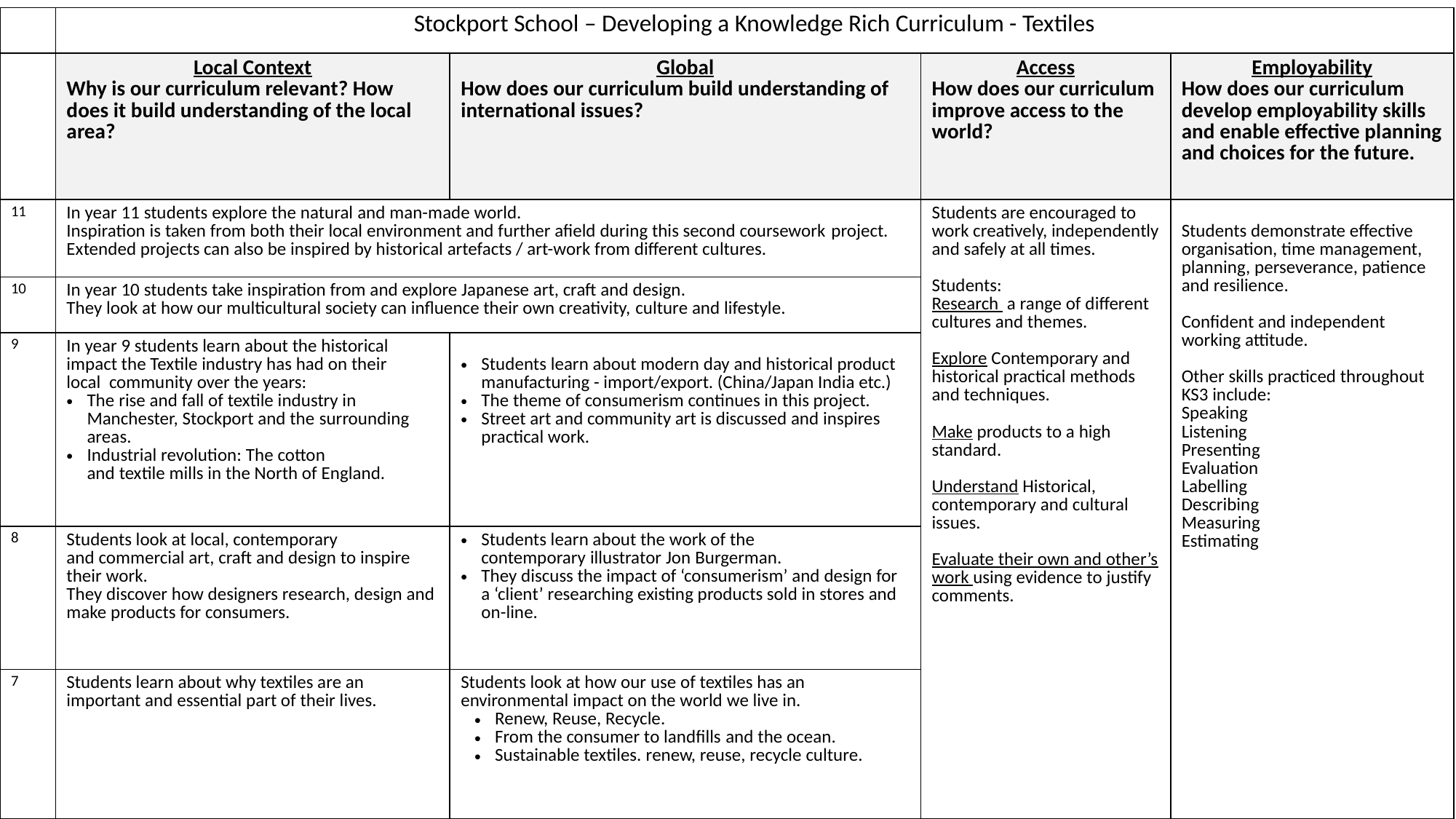

|  | Stockport School – Developing a Knowledge Rich Curriculum - Textiles |  |  |  |
| --- | --- | --- | --- | --- |
|  | Local Context Why is our curriculum relevant? How does it build understanding of the local area? | Global How does our curriculum build understanding of international issues? | Access How does our curriculum improve access to the world? | Employability How does our curriculum develop employability skills and enable effective planning and choices for the future. |
| 11 | In year 11 students explore the natural and man-made world. Inspiration is taken from both their local environment and further afield during this second coursework project. Extended projects can also be inspired by historical artefacts / art-work from different cultures. |  | Students are encouraged to work creatively, independently and safely at all times.  Students:  Research  a range of different cultures and themes. Explore Contemporary and historical practical methods and techniques. Make products to a high standard. Understand Historical, contemporary and cultural issues. Evaluate their own and other’s work using evidence to justify comments. | Students demonstrate effective organisation, time management, planning, perseverance, patience and resilience. Confident and independent working attitude. Other skills practiced throughout KS3 include: Speaking  Listening  Presenting Evaluation Labelling  Describing  Measuring Estimating |
| 10 | In year 10 students take inspiration from and explore Japanese art, craft and design.  They look at how our multicultural society can influence their own creativity, culture and lifestyle. |  |  |  |
| 9 | In year 9 students learn about the historical impact the Textile industry has had on their local  community over the years:  The rise and fall of textile industry in Manchester, Stockport and the surrounding areas. Industrial revolution: The cotton and textile mills in the North of England. | Students learn about modern day and historical product manufacturing - import/export. (China/Japan India etc.) The theme of consumerism continues in this project. Street art and community art is discussed and inspires practical work. |  |  |
| 8 | Students look at local, contemporary and commercial art, craft and design to inspire their work. They discover how designers research, design and make products for consumers. | Students learn about the work of the contemporary illustrator Jon Burgerman. They discuss the impact of ‘consumerism’ and design for a ‘client’ researching existing products sold in stores and on-line. |  |  |
| 7 | Students learn about why textiles are an important and essential part of their lives. | Students look at how our use of textiles has an environmental impact on the world we live in. Renew, Reuse, Recycle. From the consumer to landfills and the ocean.  Sustainable textiles. renew, reuse, recycle culture. |  |  |